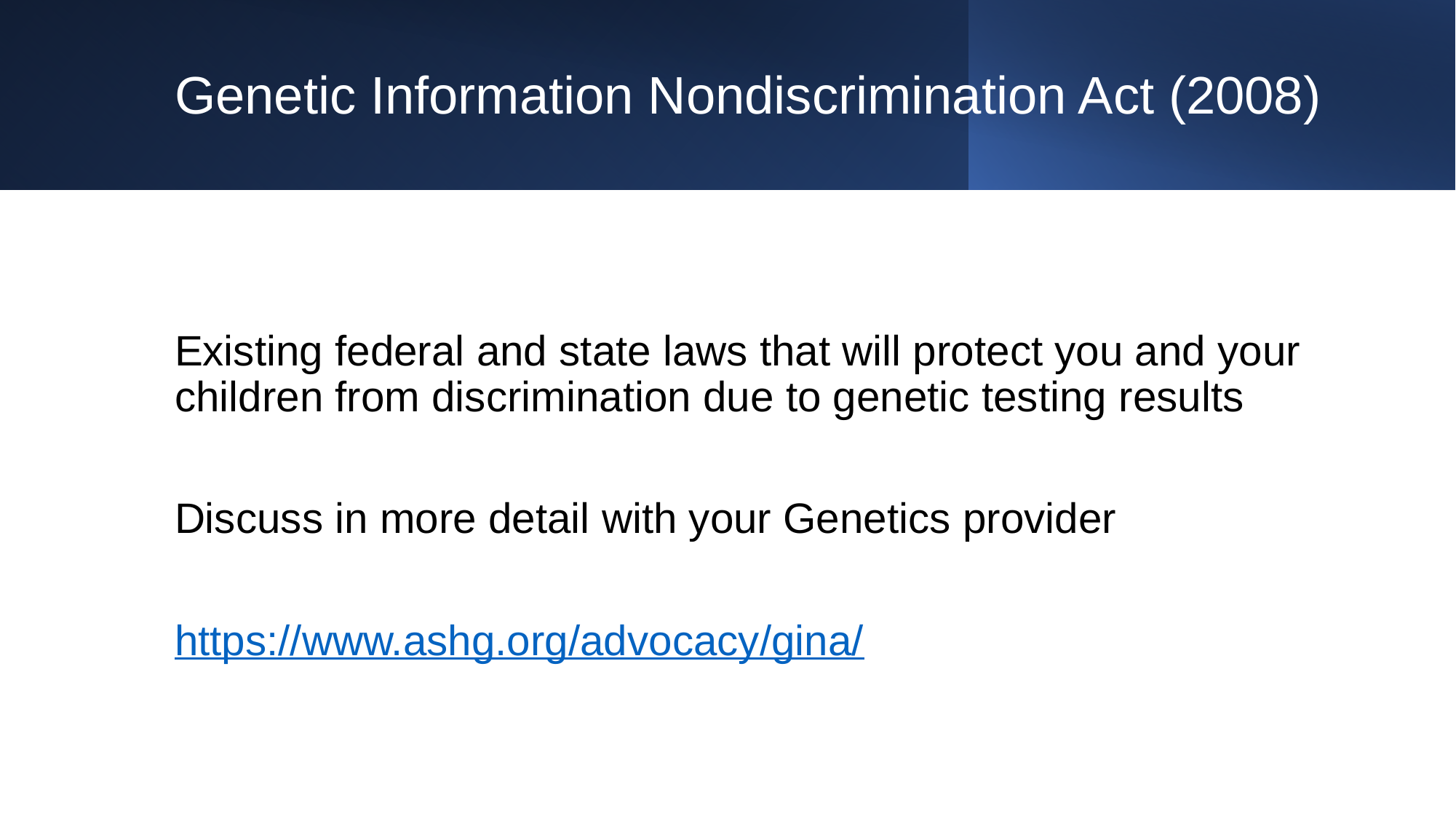

# Genetic Information Nondiscrimination Act (2008)
Existing federal and state laws that will protect you and your children from discrimination due to genetic testing results

Discuss in more detail with your Genetics provider

https://www.ashg.org/advocacy/gina/